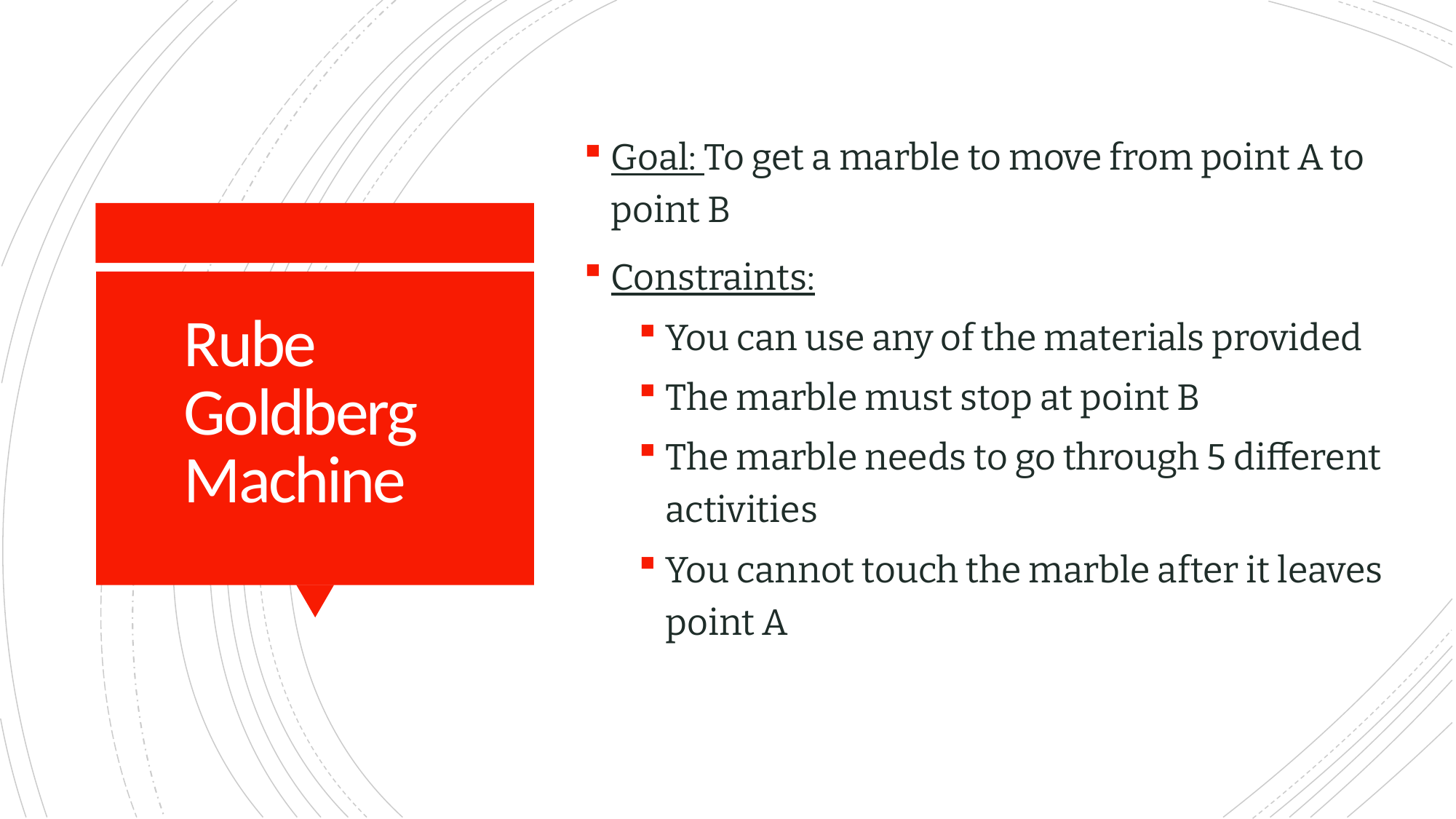

Goal: To get a marble to move from point A to point B
Constraints:
You can use any of the materials provided
The marble must stop at point B
The marble needs to go through 5 different activities
You cannot touch the marble after it leaves point A

# Rube Goldberg Machine